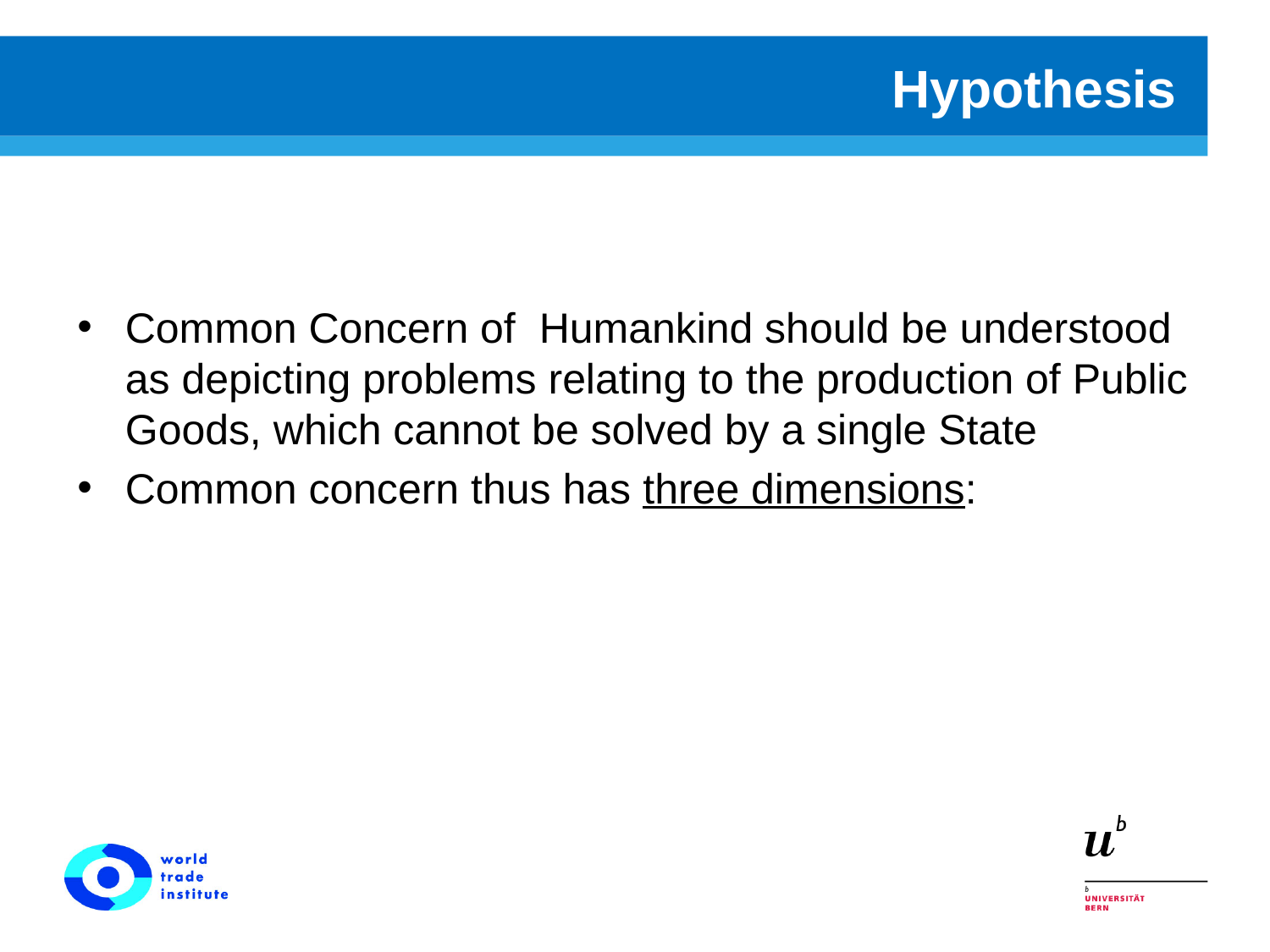

# Hypothesis

Common Concern of  Humankind should be understood as depicting problems relating to the production of Public Goods, which cannot be solved by a single State
Common concern thus has three dimensions: